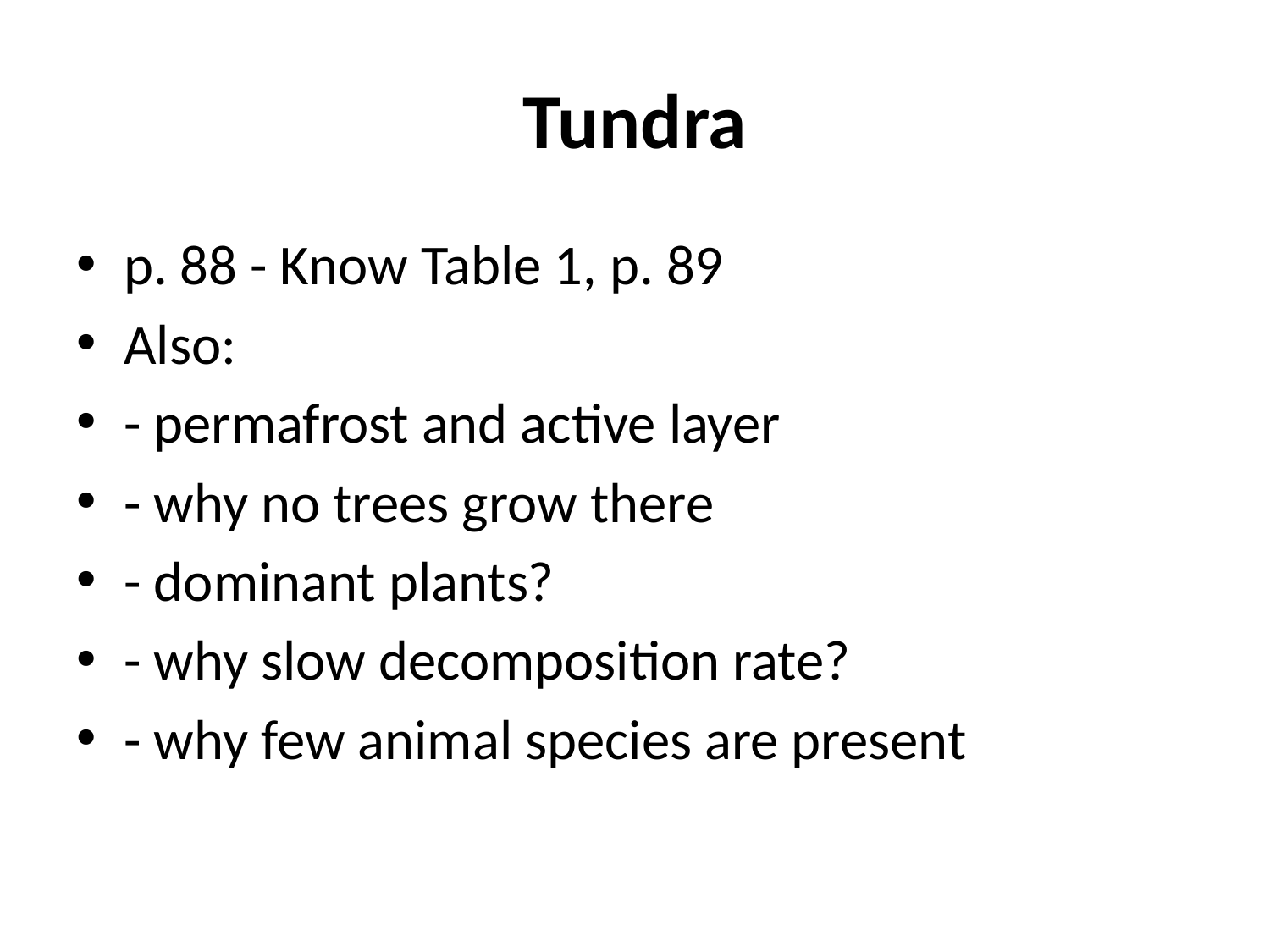

# Tundra
p. 88 - Know Table 1, p. 89
Also:
- permafrost and active layer
- why no trees grow there
- dominant plants?
- why slow decomposition rate?
- why few animal species are present